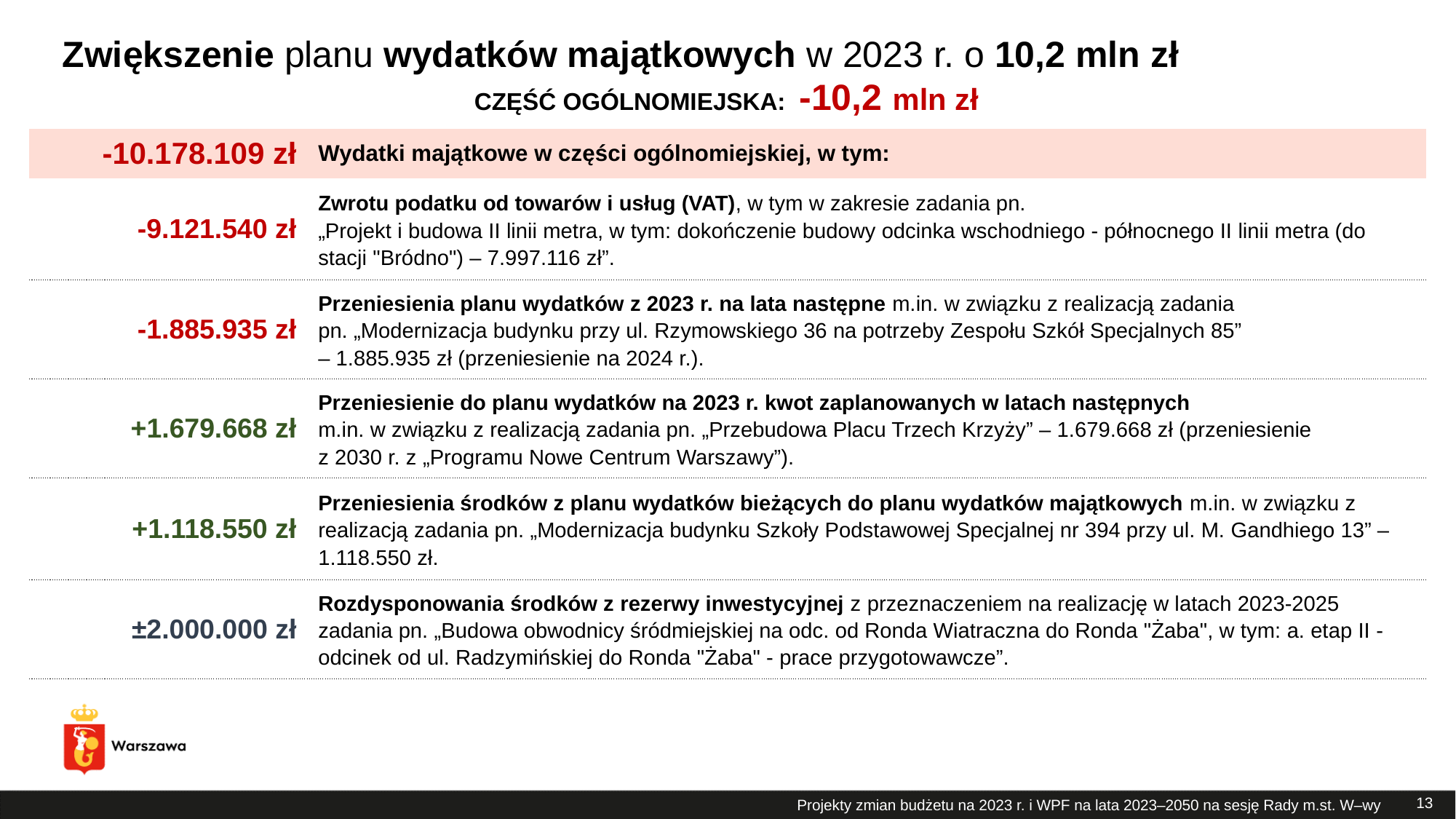

# Zwiększenie planu wydatków majątkowych w 2023 r. o 10,2 mln zł
CZĘŚĆ OGÓLNOMIEJSKA:  -10,2 mln zł
| -10.178.109 zł | Wydatki majątkowe w części ogólnomiejskiej, w tym: |
| --- | --- |
| -9.121.540 zł | Zwrotu podatku od towarów i usług (VAT), w tym w zakresie zadania pn. „Projekt i budowa II linii metra, w tym: dokończenie budowy odcinka wschodniego - północnego II linii metra (do stacji "Bródno") – 7.997.116 zł”. |
| -1.885.935 zł | Przeniesienia planu wydatków z 2023 r. na lata następne m.in. w związku z realizacją zadania pn. „Modernizacja budynku przy ul. Rzymowskiego 36 na potrzeby Zespołu Szkół Specjalnych 85” – 1.885.935 zł (przeniesienie na 2024 r.). |
| +1.679.668 zł | Przeniesienie do planu wydatków na 2023 r. kwot zaplanowanych w latach następnych m.in. w związku z realizacją zadania pn. „Przebudowa Placu Trzech Krzyży” – 1.679.668 zł (przeniesienie z 2030 r. z „Programu Nowe Centrum Warszawy”). |
| +1.118.550 zł | Przeniesienia środków z planu wydatków bieżących do planu wydatków majątkowych m.in. w związku z realizacją zadania pn. „Modernizacja budynku Szkoły Podstawowej Specjalnej nr 394 przy ul. M. Gandhiego 13” – 1.118.550 zł. |
| ±2.000.000 zł | Rozdysponowania środków z rezerwy inwestycyjnej z przeznaczeniem na realizację w latach 2023-2025 zadania pn. „Budowa obwodnicy śródmiejskiej na odc. od Ronda Wiatraczna do Ronda "Żaba", w tym: a. etap II - odcinek od ul. Radzymińskiej do Ronda "Żaba" - prace przygotowawcze”. |
13
Projekty zmian budżetu na 2023 r. i WPF na lata 2023–2050 na sesję Rady m.st. W–wy